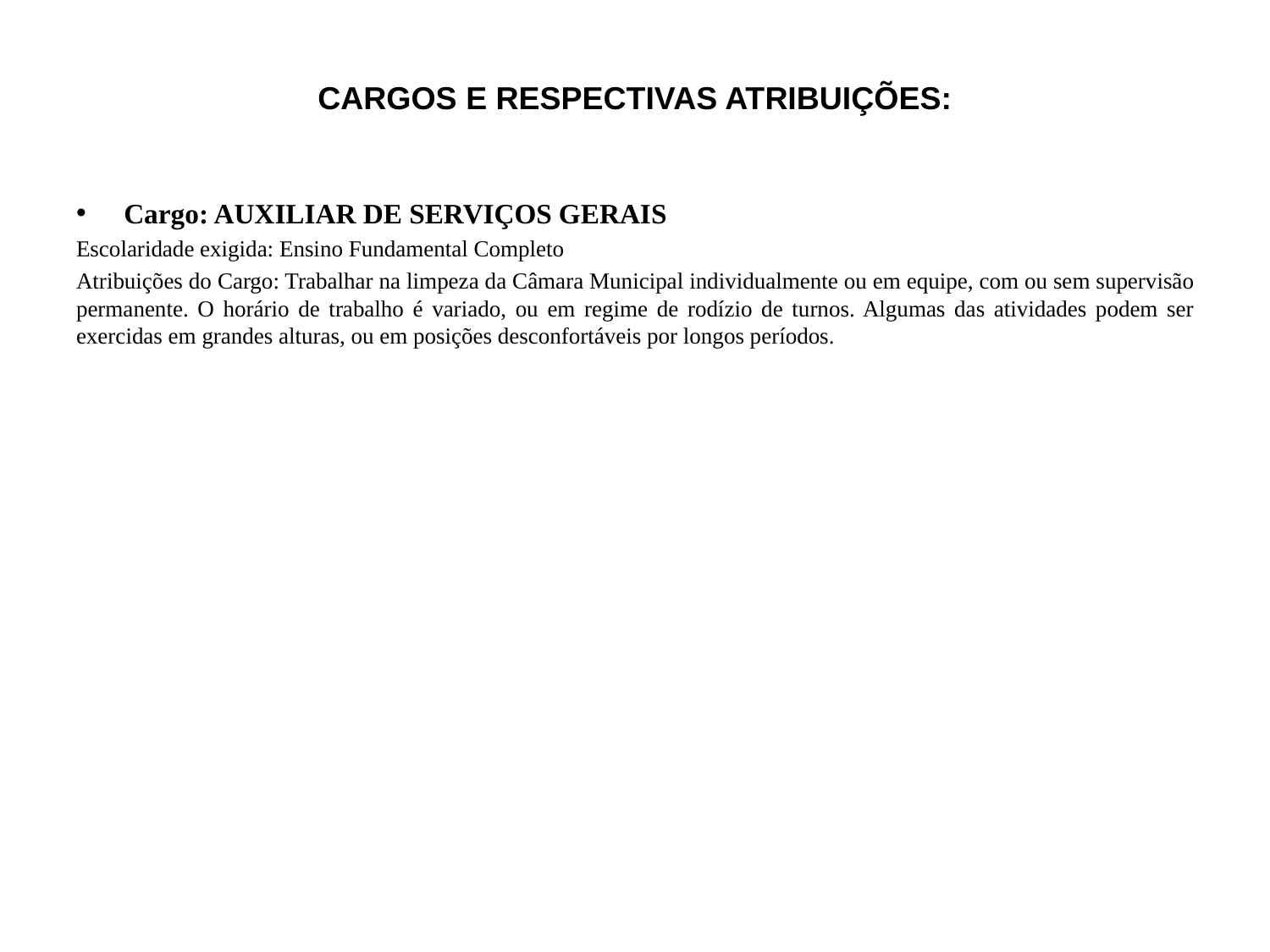

# CARGOS E RESPECTIVAS ATRIBUIÇÕES:
Cargo: AUXILIAR DE SERVIÇOS GERAIS
Escolaridade exigida: Ensino Fundamental Completo
Atribuições do Cargo: Trabalhar na limpeza da Câmara Municipal individualmente ou em equipe, com ou sem supervisão permanente. O horário de trabalho é variado, ou em regime de rodízio de turnos. Algumas das atividades podem ser exercidas em grandes alturas, ou em posições desconfortáveis por longos períodos.